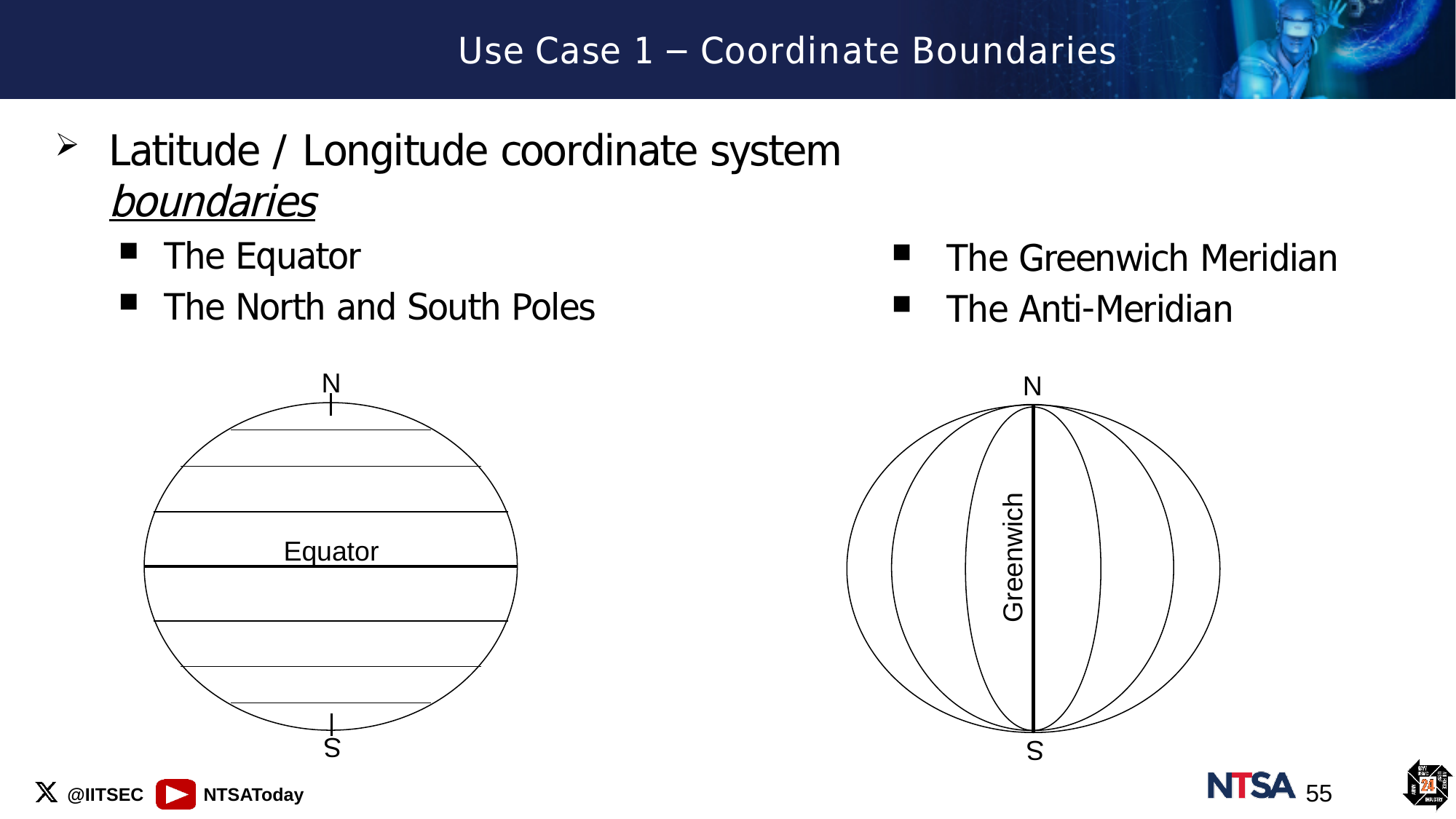

# Use Case 1 – Coordinate Boundaries
Latitude / Longitude coordinate system boundaries
The Equator
The North and South Poles

The Greenwich Meridian
The Anti-Meridian

N
Equator

S
N

S
Greenwich
55